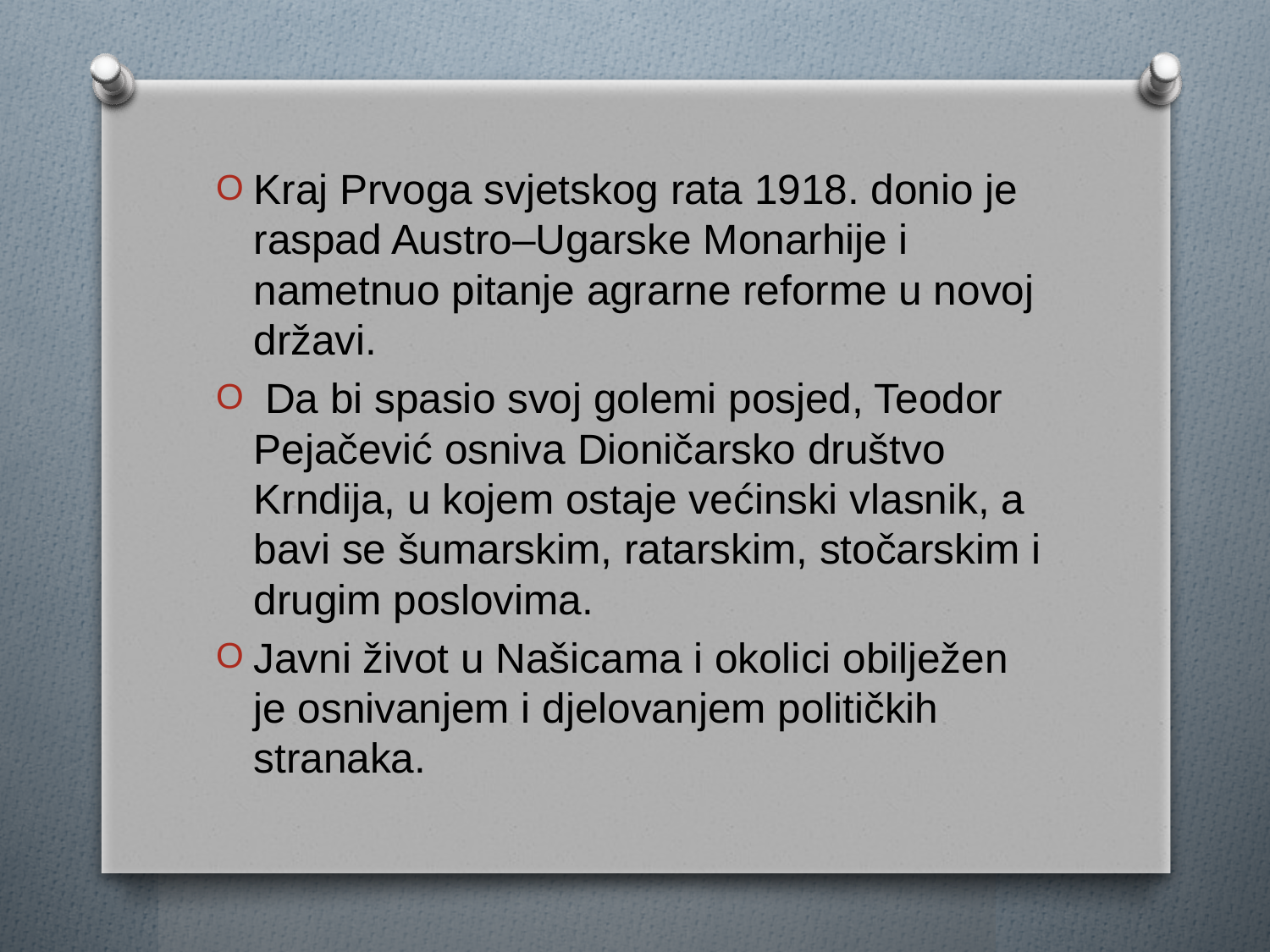

Kraj Prvoga svjetskog rata 1918. donio je raspad Austro–Ugarske Monarhije i nametnuo pitanje agrarne reforme u novoj državi.
 Da bi spasio svoj golemi posjed, Teodor Pejačević osniva Dioničarsko društvo Krndija, u kojem ostaje većinski vlasnik, a bavi se šumarskim, ratarskim, stočarskim i drugim poslovima.
Javni život u Našicama i okolici obilježen je osnivanjem i djelovanjem političkih stranaka.